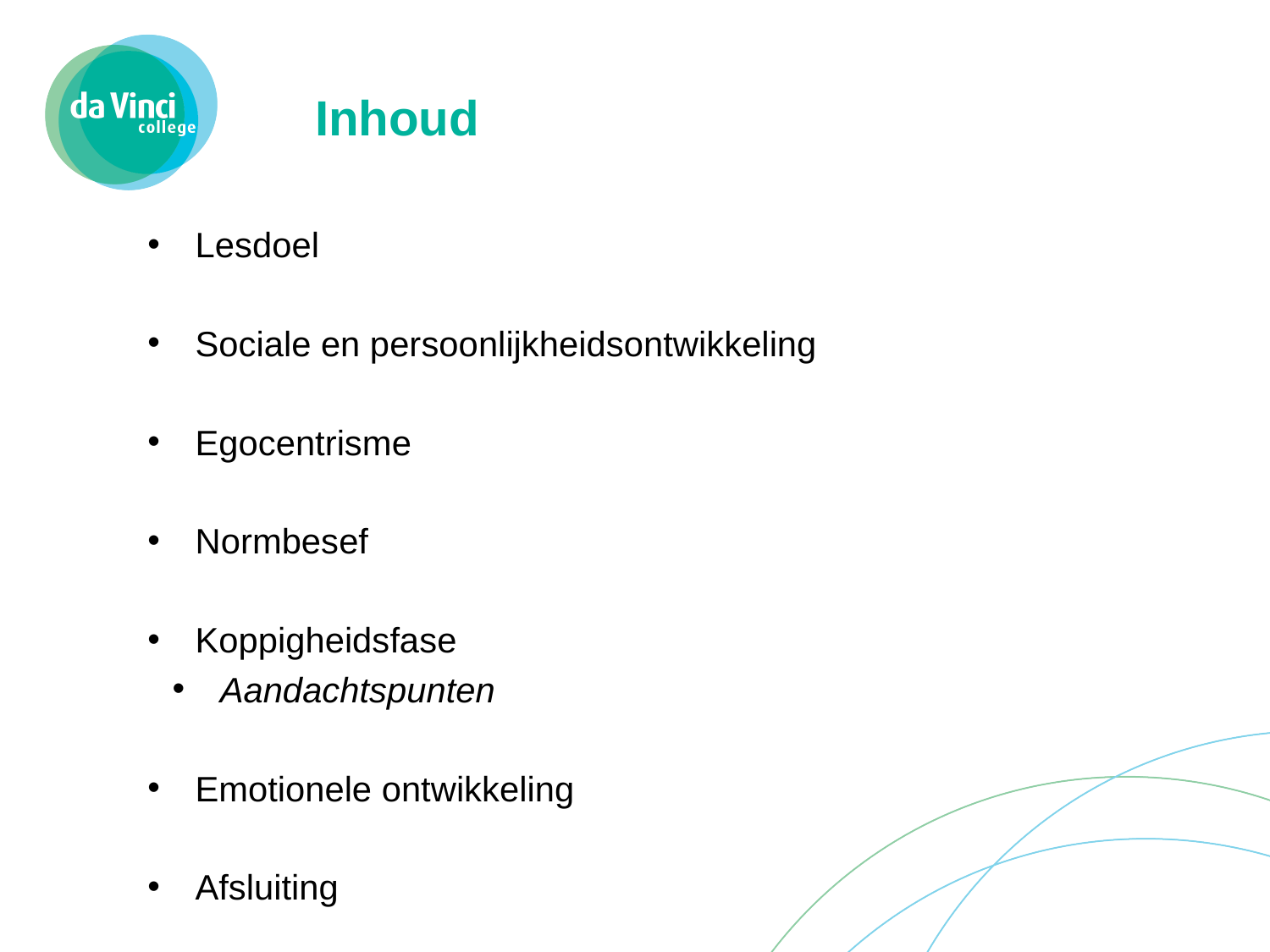

# Inhoud
Lesdoel

Sociale en persoonlijkheidsontwikkeling

Egocentrisme

Normbesef

Koppigheidsfase
Aandachtspunten

Emotionele ontwikkeling

Afsluiting